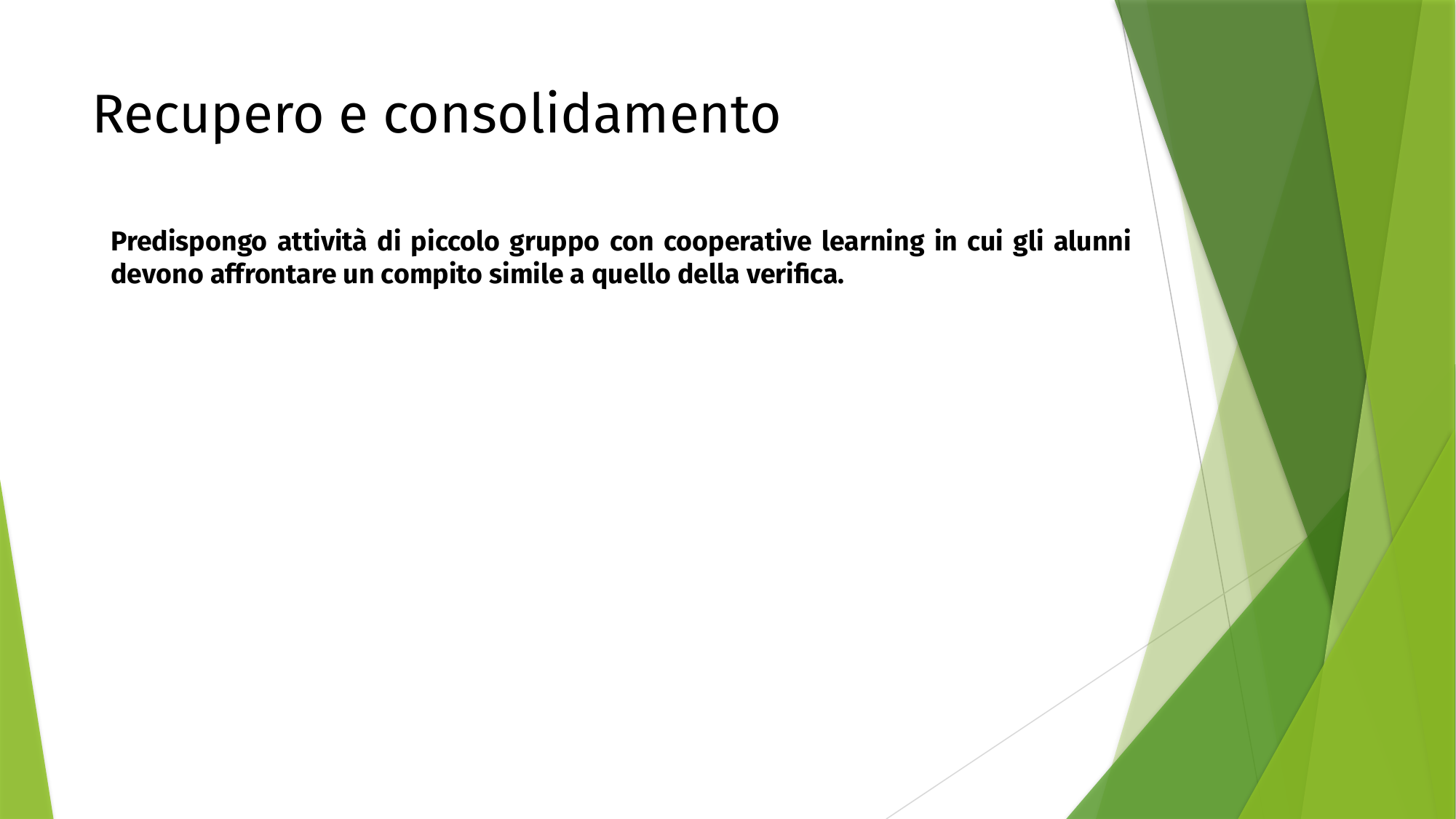

# Recupero e consolidamento
Predispongo attività di piccolo gruppo con cooperative learning in cui gli alunni devono affrontare un compito simile a quello della verifica.